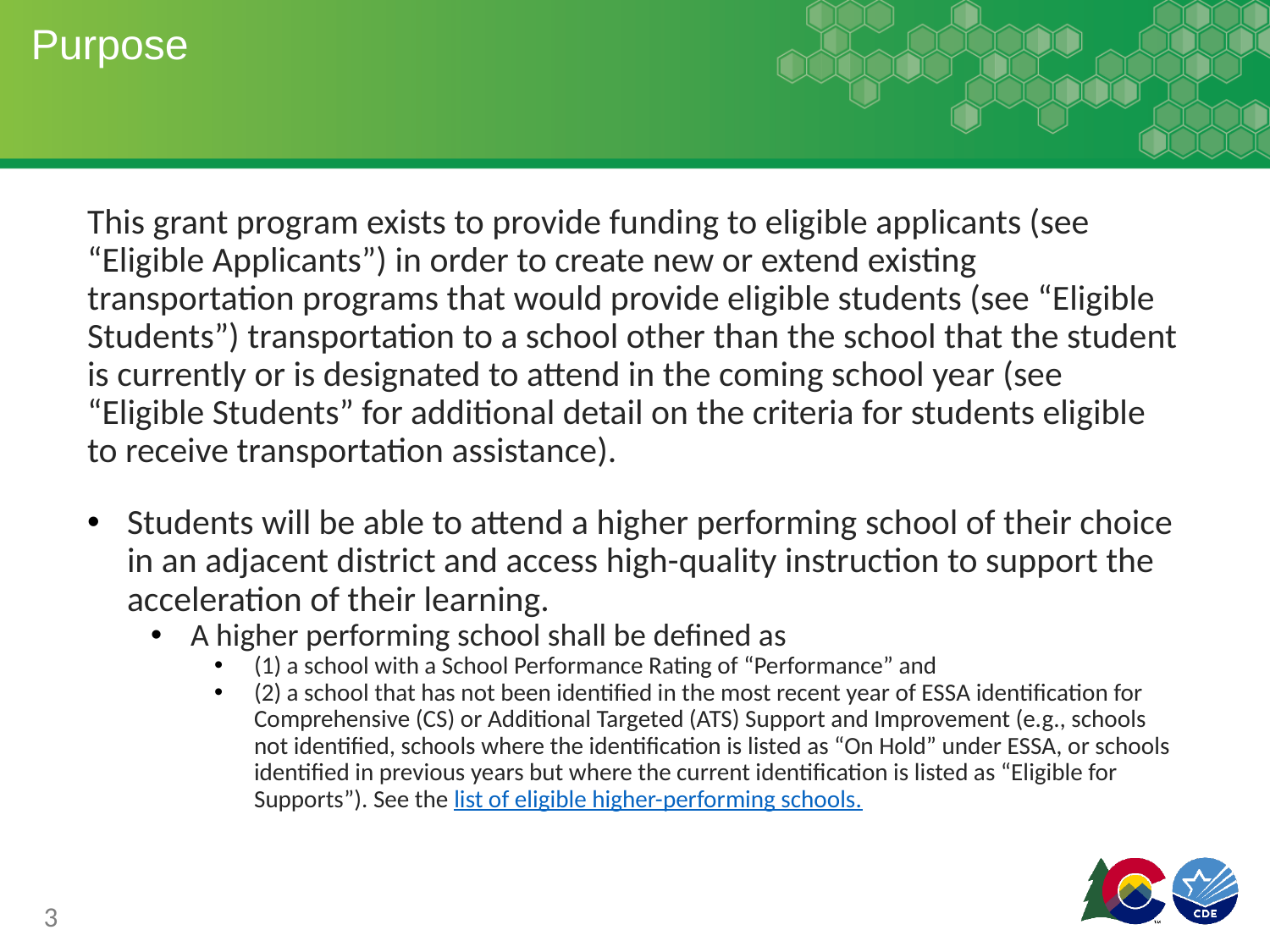

# Purpose
This grant program exists to provide funding to eligible applicants (see “Eligible Applicants”) in order to create new or extend existing transportation programs that would provide eligible students (see “Eligible Students”) transportation to a school other than the school that the student is currently or is designated to attend in the coming school year (see “Eligible Students” for additional detail on the criteria for students eligible to receive transportation assistance).

Students will be able to attend a higher performing school of their choice in an adjacent district and access high-quality instruction to support the acceleration of their learning.
A higher performing school shall be defined as
(1) a school with a School Performance Rating of “Performance” and
(2) a school that has not been identified in the most recent year of ESSA identification for Comprehensive (CS) or Additional Targeted (ATS) Support and Improvement (e.g., schools not identified, schools where the identification is listed as “On Hold” under ESSA, or schools identified in previous years but where the current identification is listed as “Eligible for Supports”). See the list of eligible higher-performing schools.

3